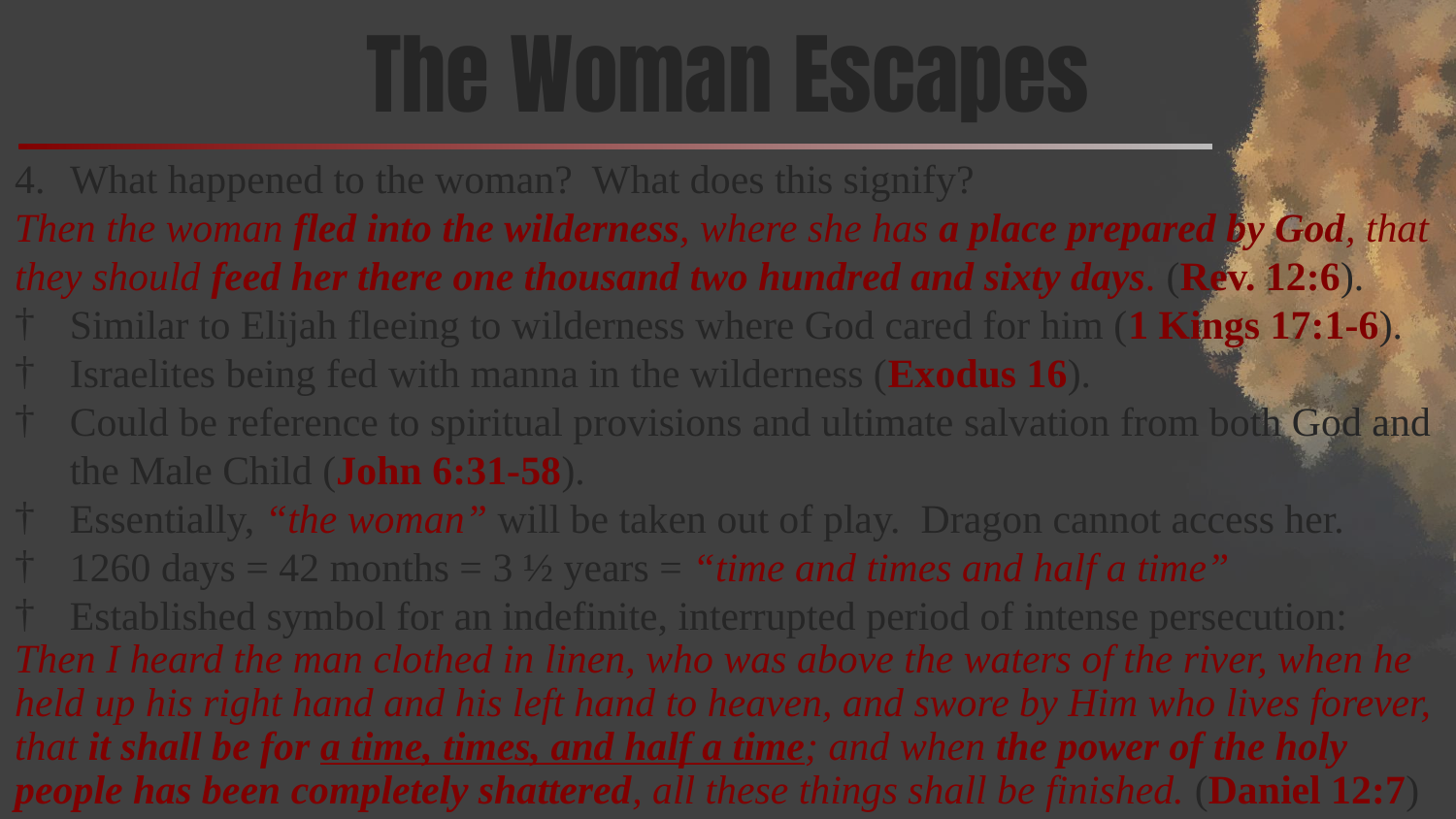

# The Woman Escapes
What happened to the woman?  What does this signify?
Then the woman fled into the wilderness, where she has a place prepared by God, that they should feed her there one thousand two hundred and sixty days. (Rev. 12:6).
Similar to Elijah fleeing to wilderness where God cared for him (1 Kings 17:1-6).
Israelites being fed with manna in the wilderness (Exodus 16).
Could be reference to spiritual provisions and ultimate salvation from both God and the Male Child (John 6:31-58).
Essentially, “the woman” will be taken out of play.  Dragon cannot access her.
1260 days = 42 months = 3 ½ years = “time and times and half a time”
Established symbol for an indefinite, interrupted period of intense persecution:
Then I heard the man clothed in linen, who was above the waters of the river, when he held up his right hand and his left hand to heaven, and swore by Him who lives forever, that it shall be for a time, times, and half a time; and when the power of the holy people has been completely shattered, all these things shall be finished. (Daniel 12:7)